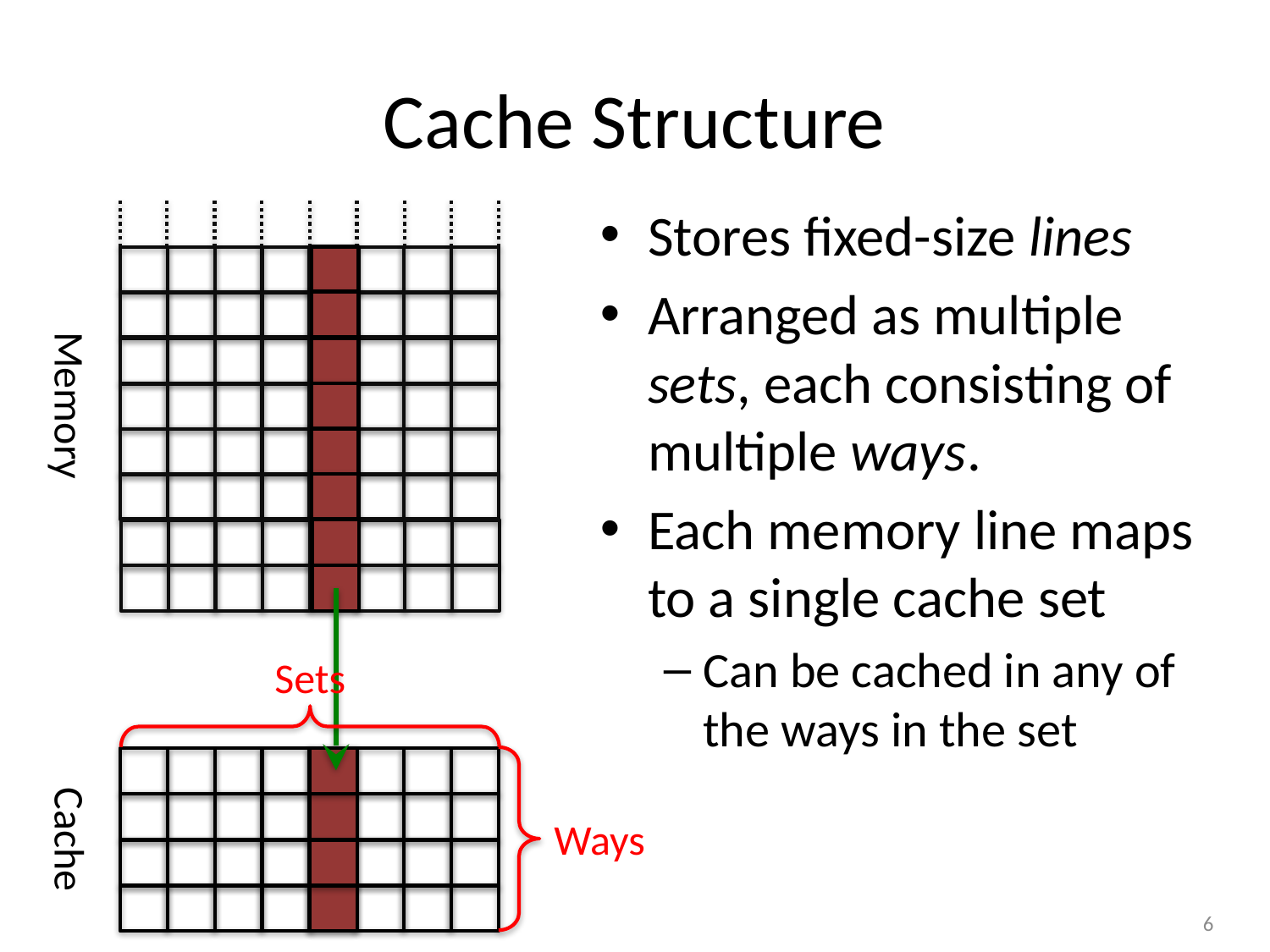

# Cache Structure
Stores fixed-size lines
Arranged as multiple sets, each consisting of multiple ways.
Each memory line maps to a single cache set
Can be cached in any of the ways in the set

Memory

Sets

Ways

Cache
6